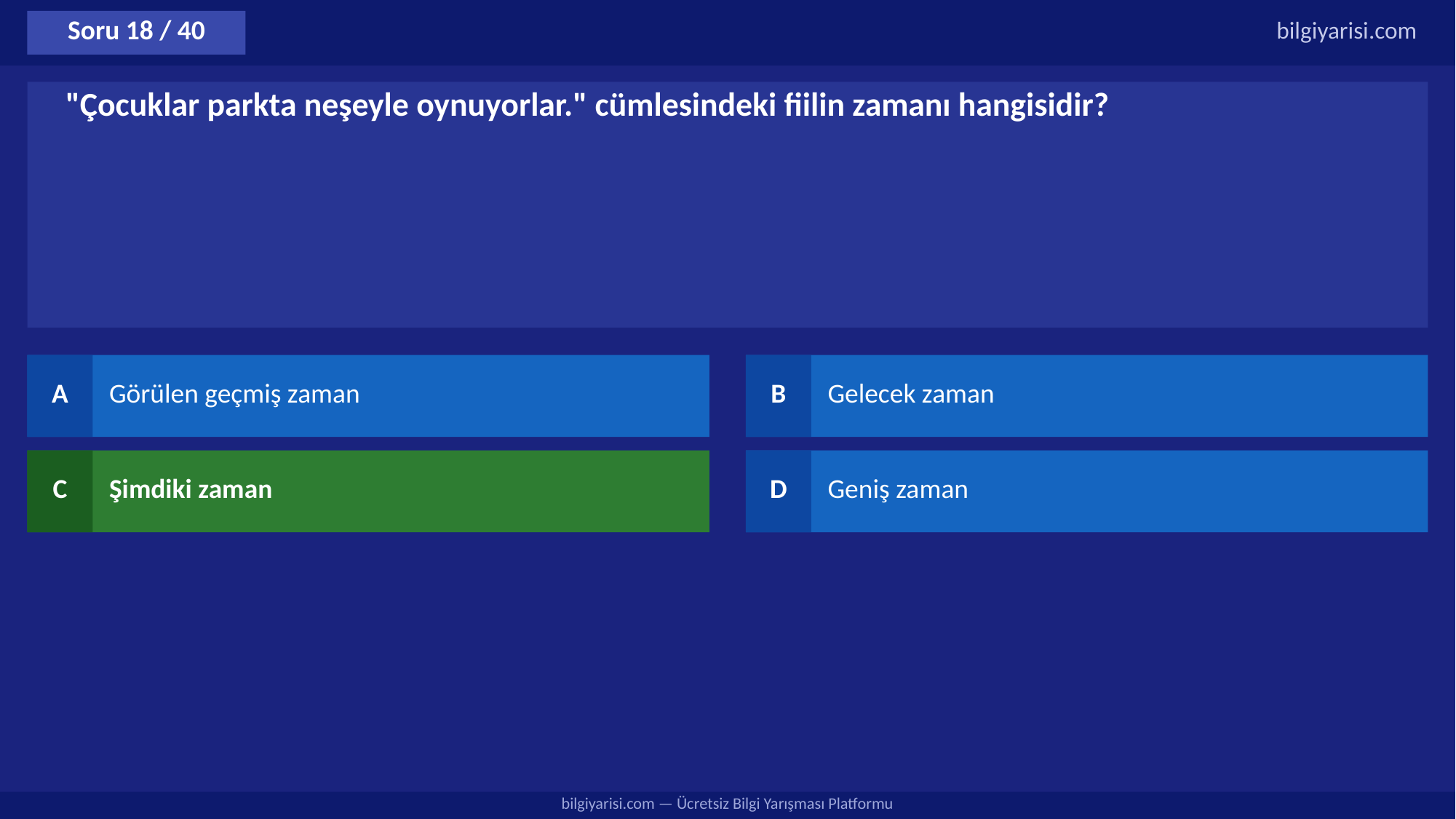

Soru 18 / 40
bilgiyarisi.com

"Çocuklar parkta neşeyle oynuyorlar." cümlesindeki fiilin zamanı hangisidir?

A
Görülen geçmiş zaman

B
Gelecek zaman

C
Şimdiki zaman

D
Geniş zaman
bilgiyarisi.com — Ücretsiz Bilgi Yarışması Platformu